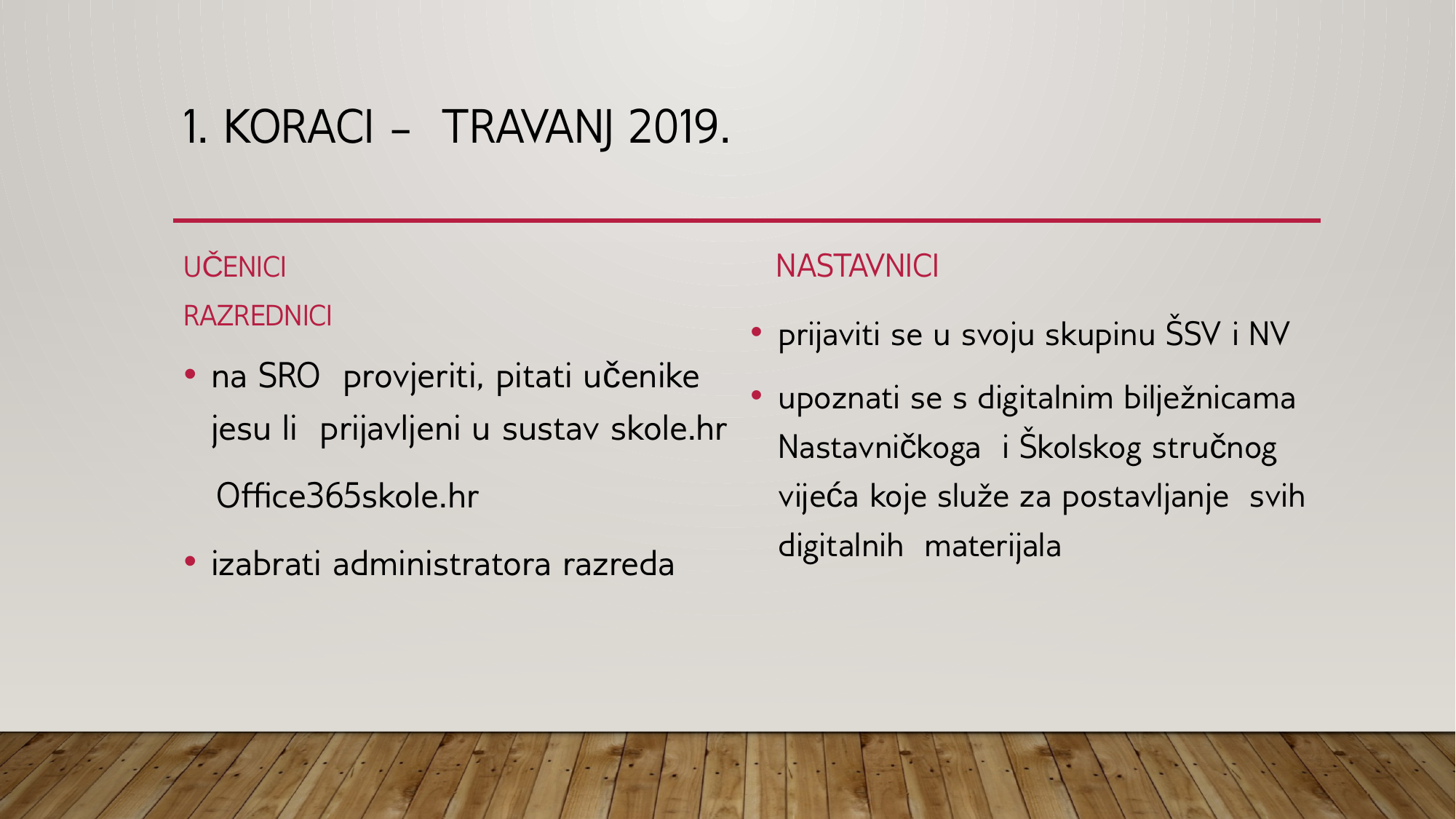

# 1. Koraci –  travanj 2019.
nastavnici
Učenici
razrednici
prijaviti se u svoju skupinu ŠSV i NV
upoznati se s digitalnim bilježnicama Nastavničkoga  i Školskog stručnog vijeća koje služe za postavljanje  svih digitalnih  materijala
na SRO  provjeriti, pitati učenike  jesu li  prijavljeni u sustav skole.hr
   Office365skole.hr
izabrati administratora razreda